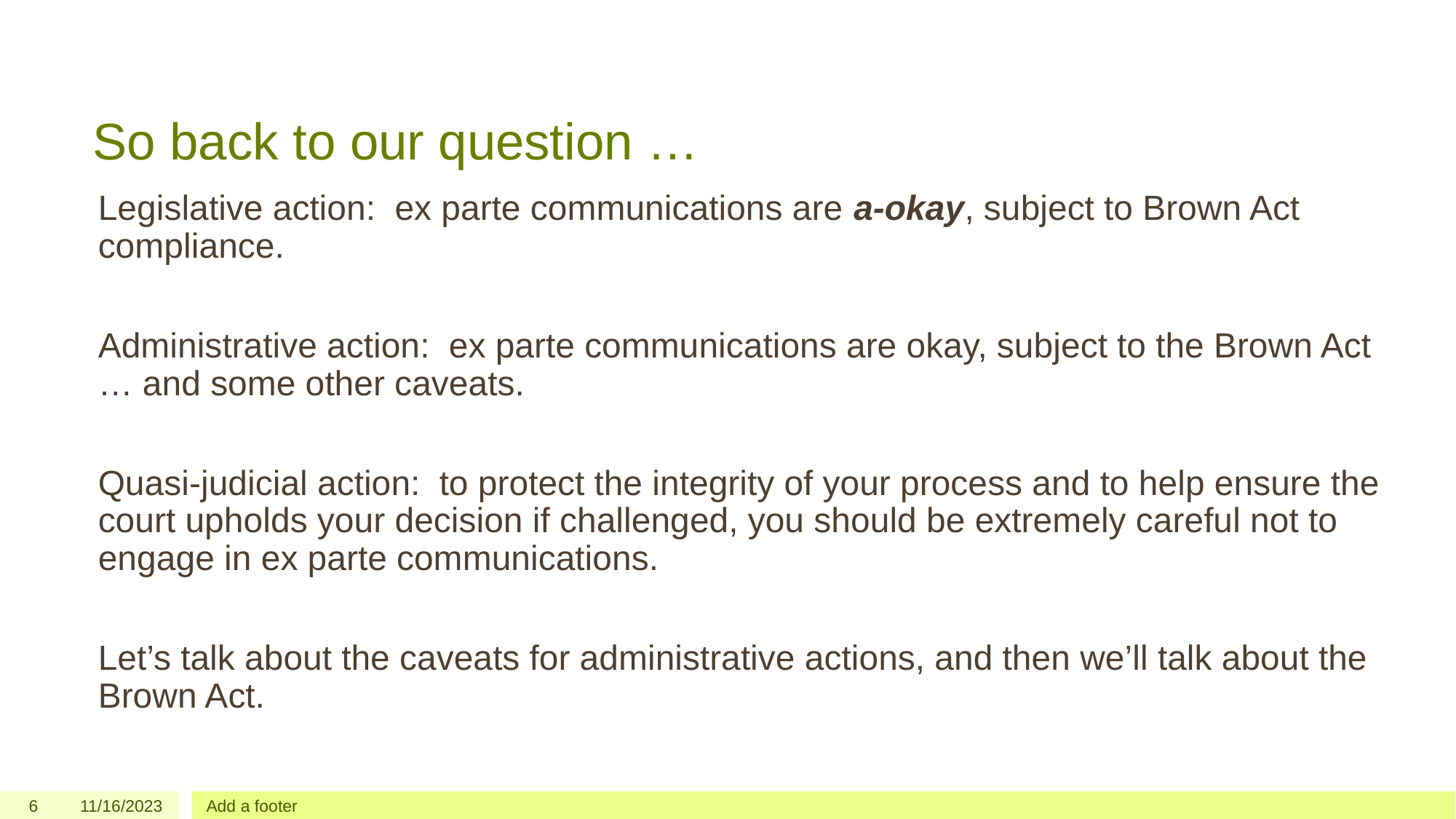

# So back to our question …
Legislative action:  ex parte communications are a-okay, subject to Brown Act compliance.

Administrative action:  ex parte communications are okay, subject to the Brown Act … and some other caveats.

Quasi-judicial action:  to protect the integrity of your process and to help ensure the court upholds your decision if challenged, you should be extremely careful not to engage in ex parte communications.

Let’s talk about the caveats for administrative actions, and then we’ll talk about the Brown Act.
6
11/16/2023
Add a footer